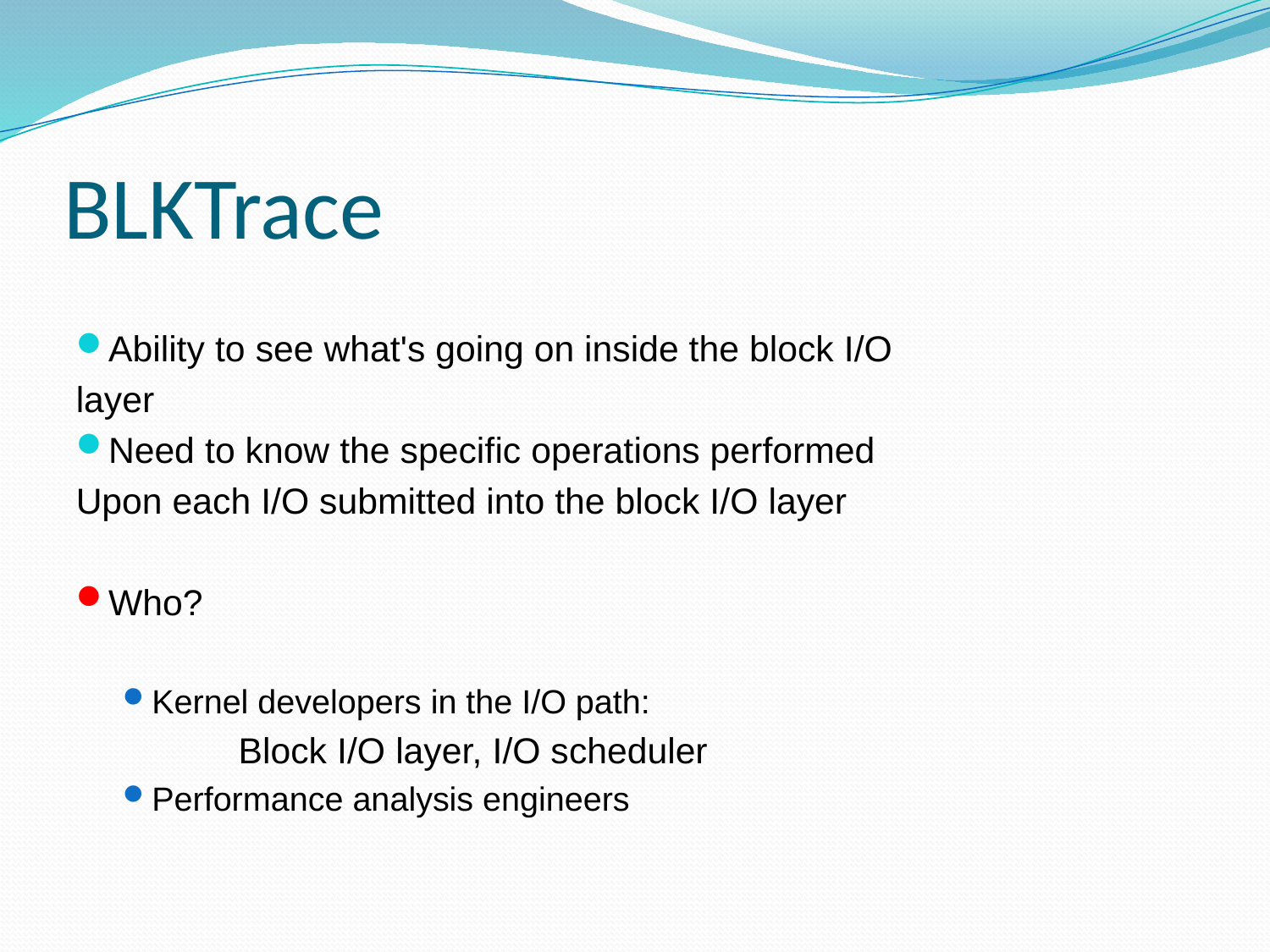

# BLKTrace

Ability to see what's going on inside the block I/O
layer
Need to know the specific operations performed
Upon each I/O submitted into the block I/O layer

Who?

Kernel developers in the I/O path:
                Block I/O layer, I/O scheduler
Performance analysis engineers